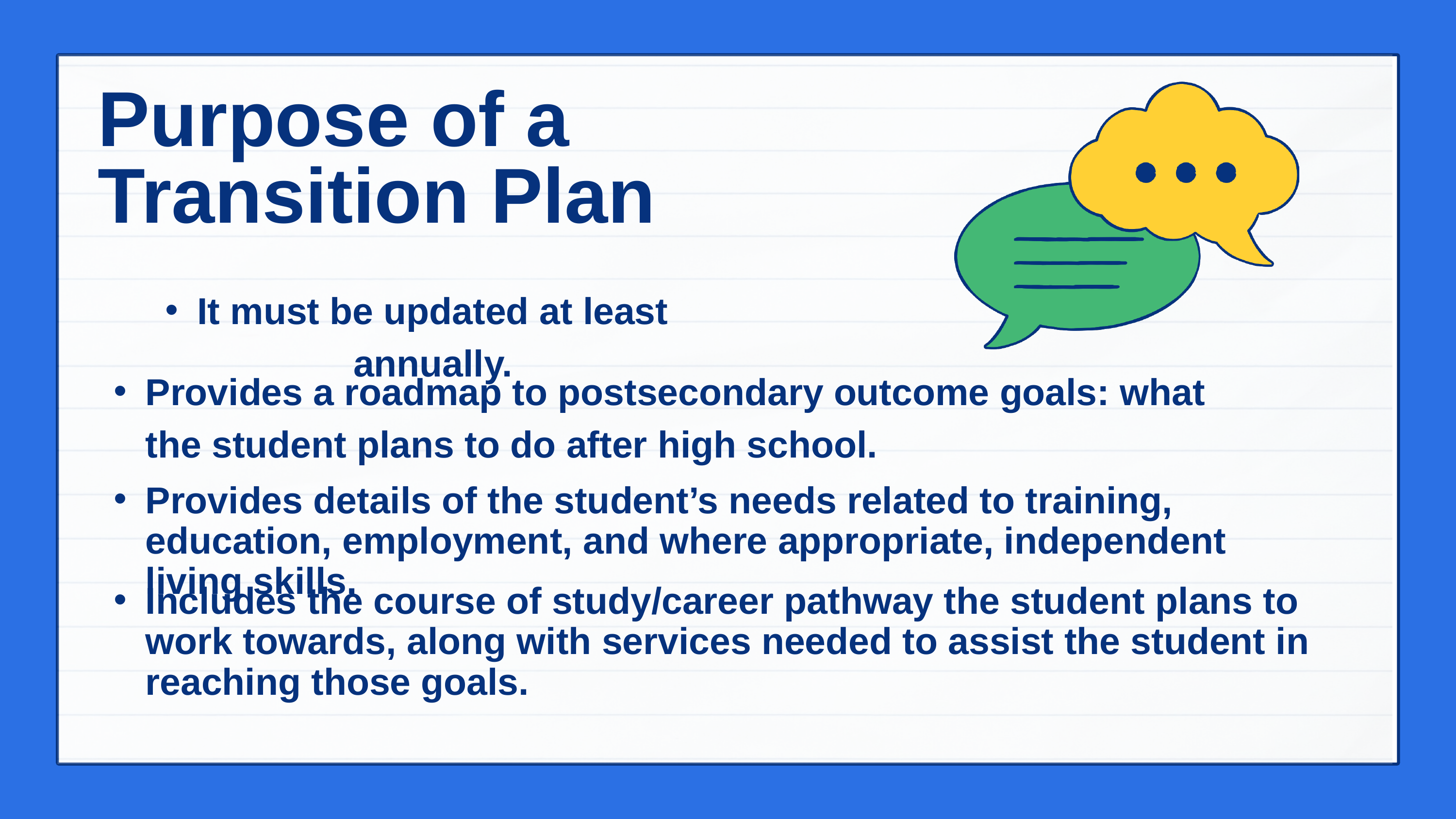

Purpose of a
Transition Plan
Provides a roadmap to postsecondary outcome goals: what the student plans to do after high school.
Provides details of the student’s needs related to training, education, employment, and where appropriate, independent living skills.
Includes the course of study/career pathway the student plans to work towards, along with services needed to assist the student in reaching those goals.
It must be updated at least annually.